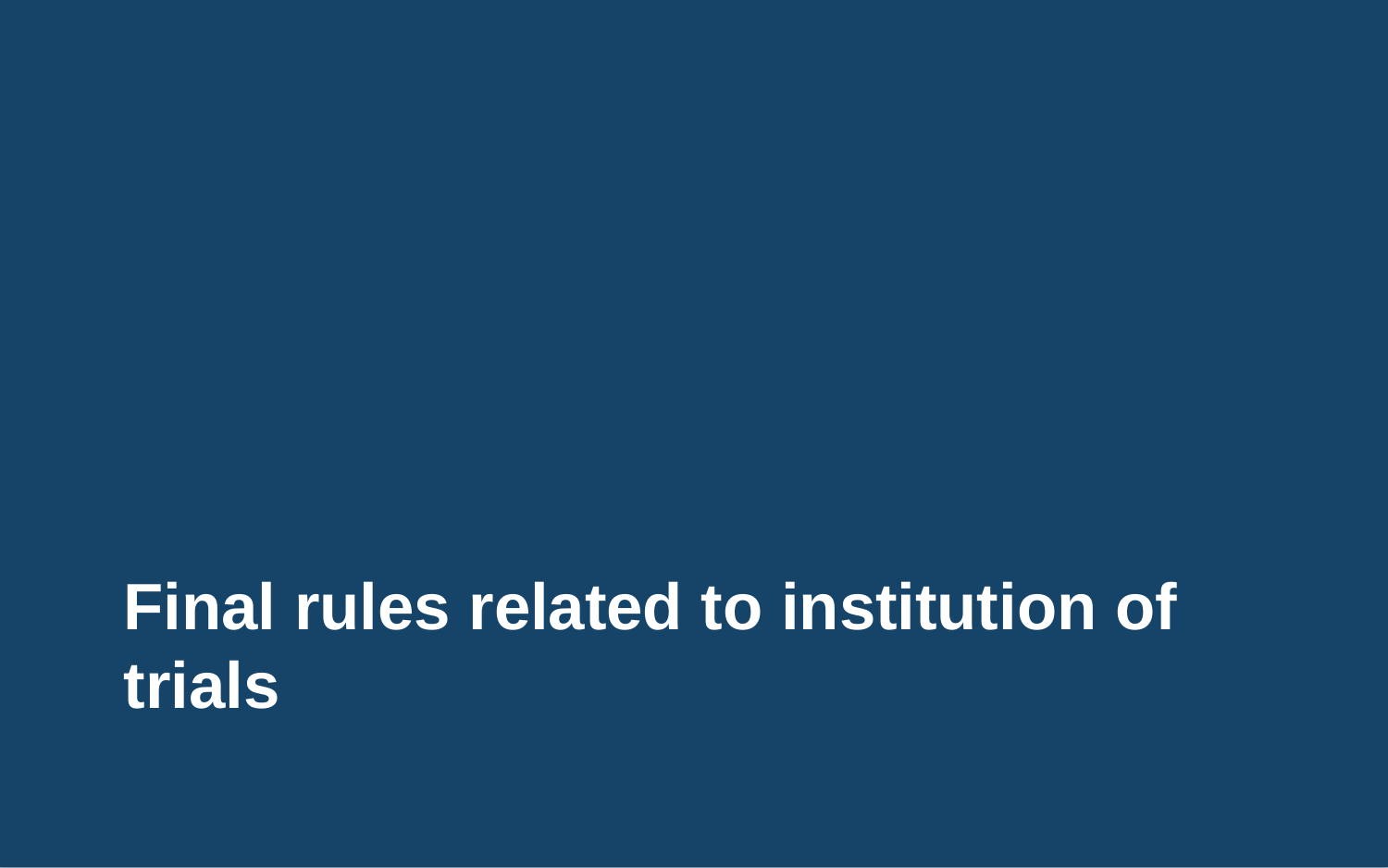

# Final rules related to institution of trials